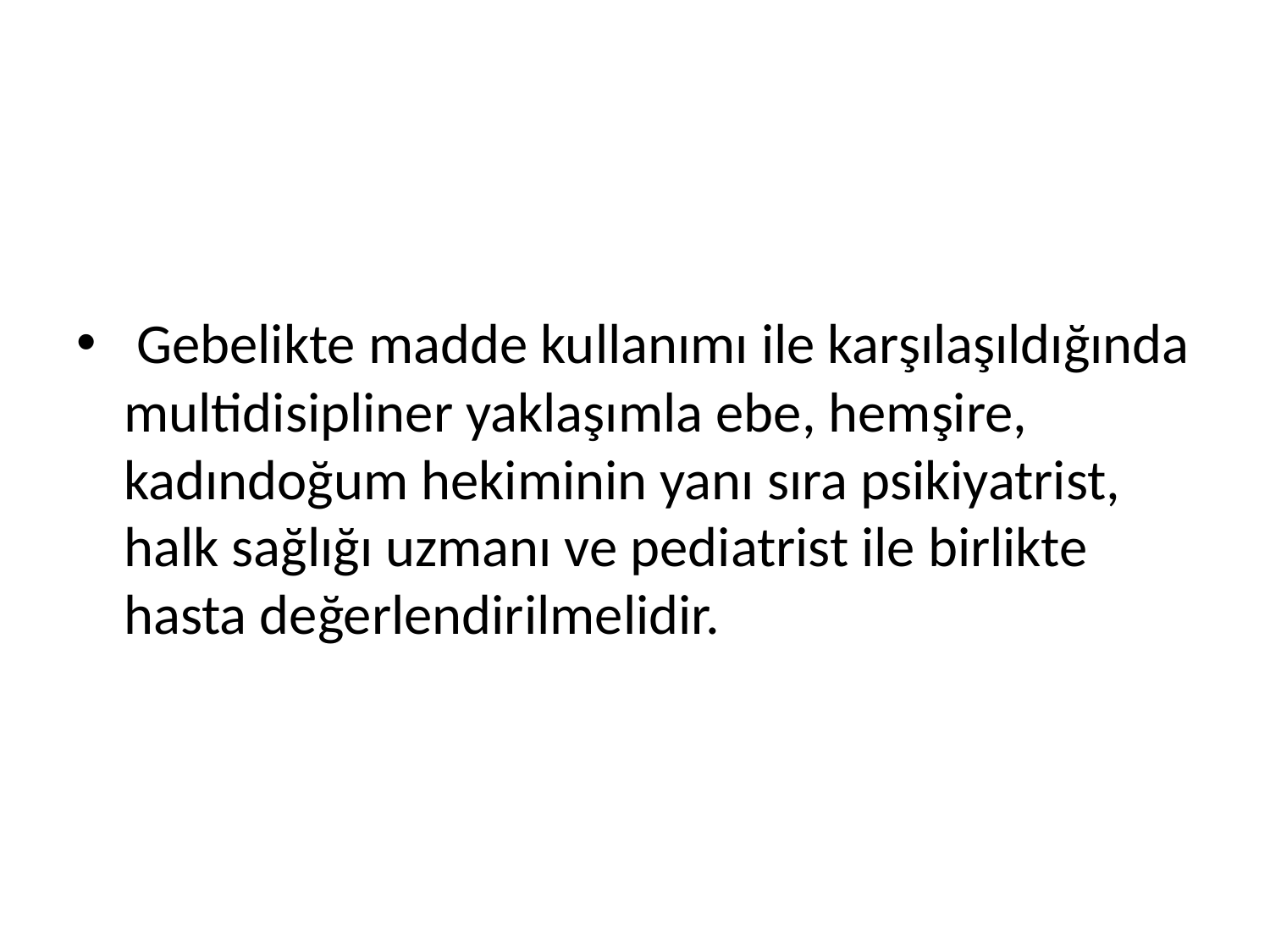

#

 Gebelikte madde kullanımı ile karşılaşıldığında multidisipliner yaklaşımla ebe, hemşire, kadındoğum hekiminin yanı sıra psikiyatrist, halk sağlığı uzmanı ve pediatrist ile birlikte hasta değerlendirilmelidir.